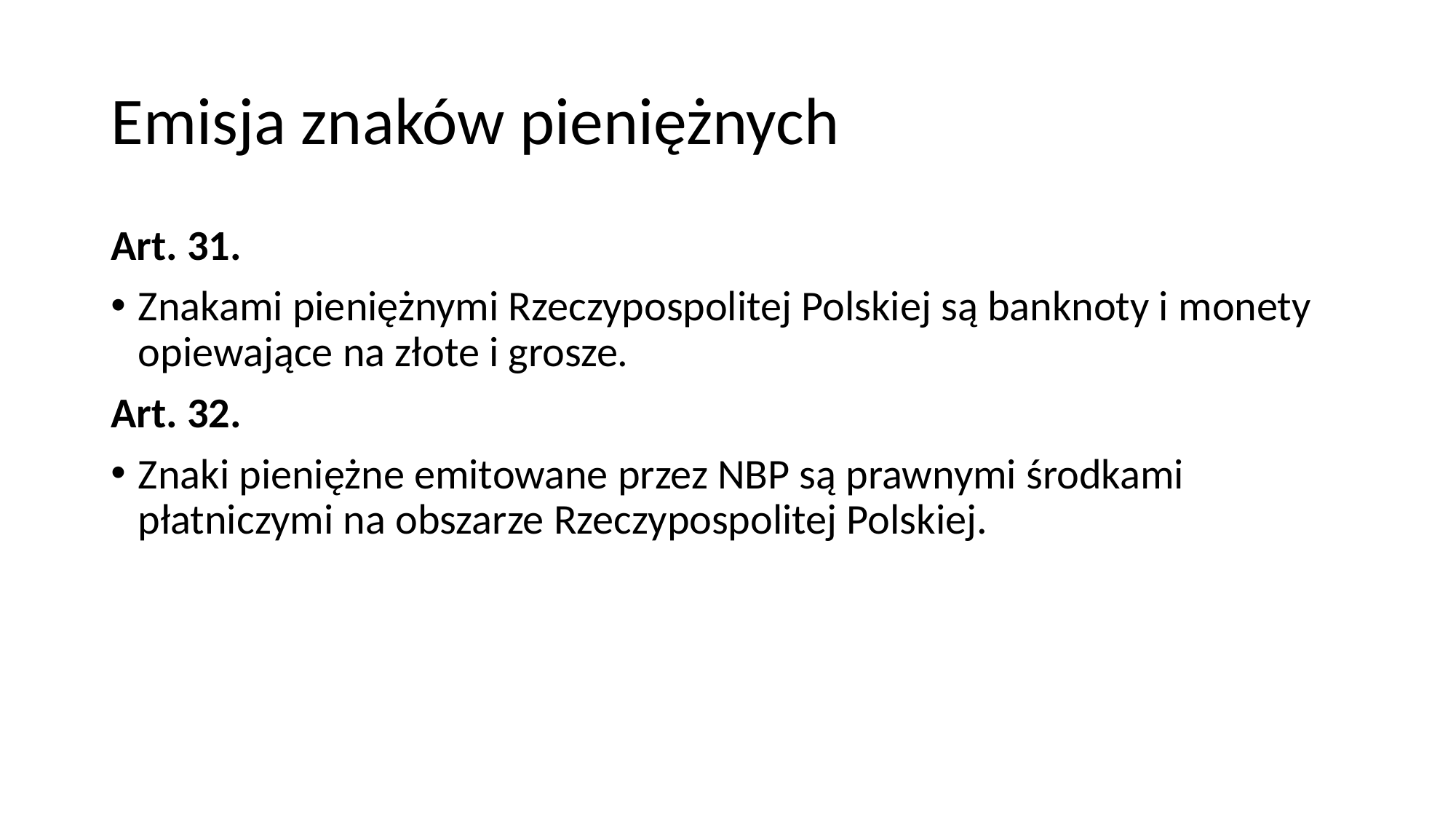

# Emisja znaków pieniężnych
Art. 31.
Znakami pieniężnymi Rzeczypospolitej Polskiej są banknoty i monety opiewające na złote i grosze.
Art. 32.
Znaki pieniężne emitowane przez NBP są prawnymi środkami płatniczymi na obszarze Rzeczypospolitej Polskiej.